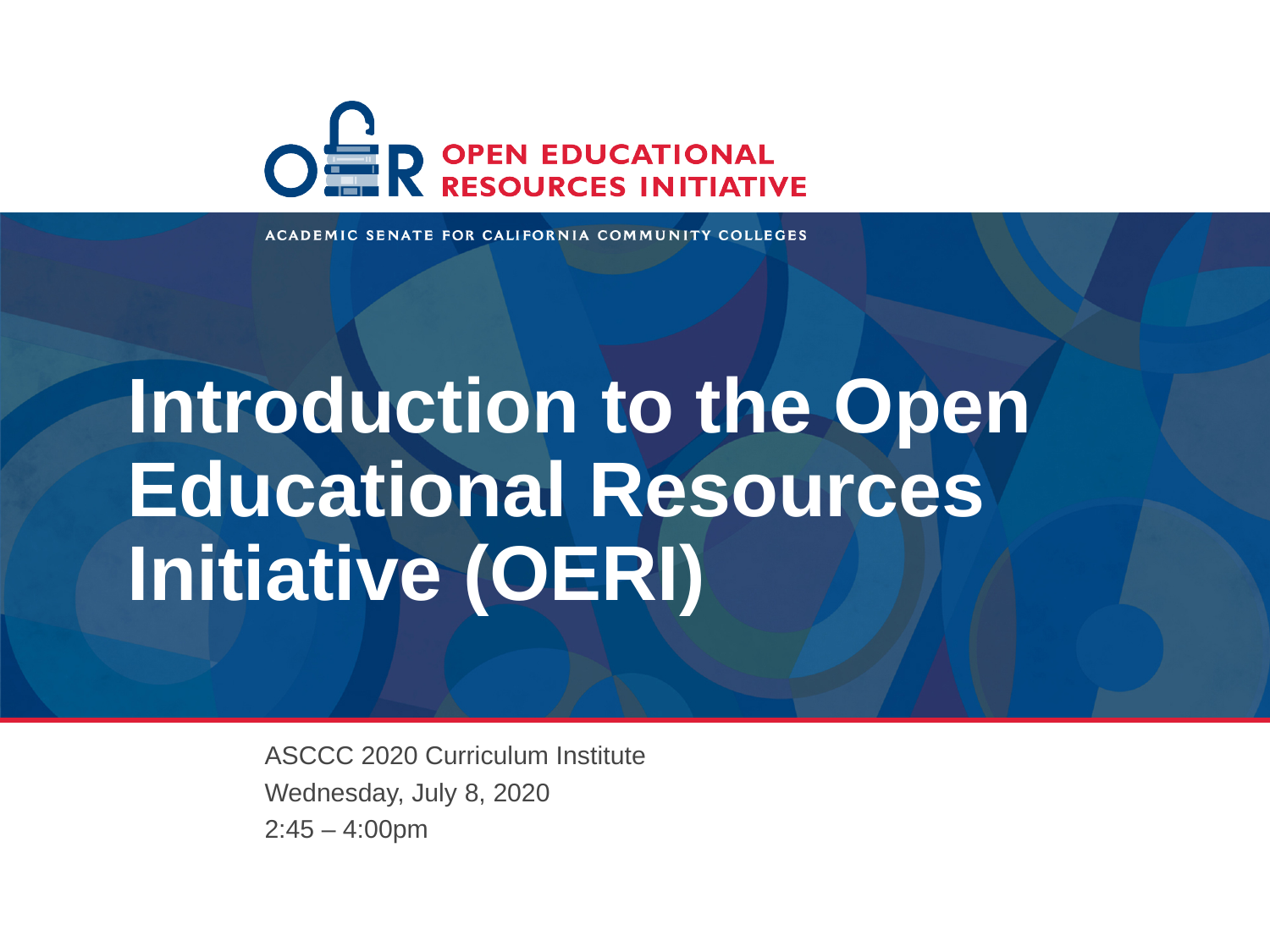

# Introduction to the Open Educational Resources Initiative (OERI)
ASCCC 2020 Curriculum Institute
Wednesday, July 8, 2020
2:45 – 4:00pm